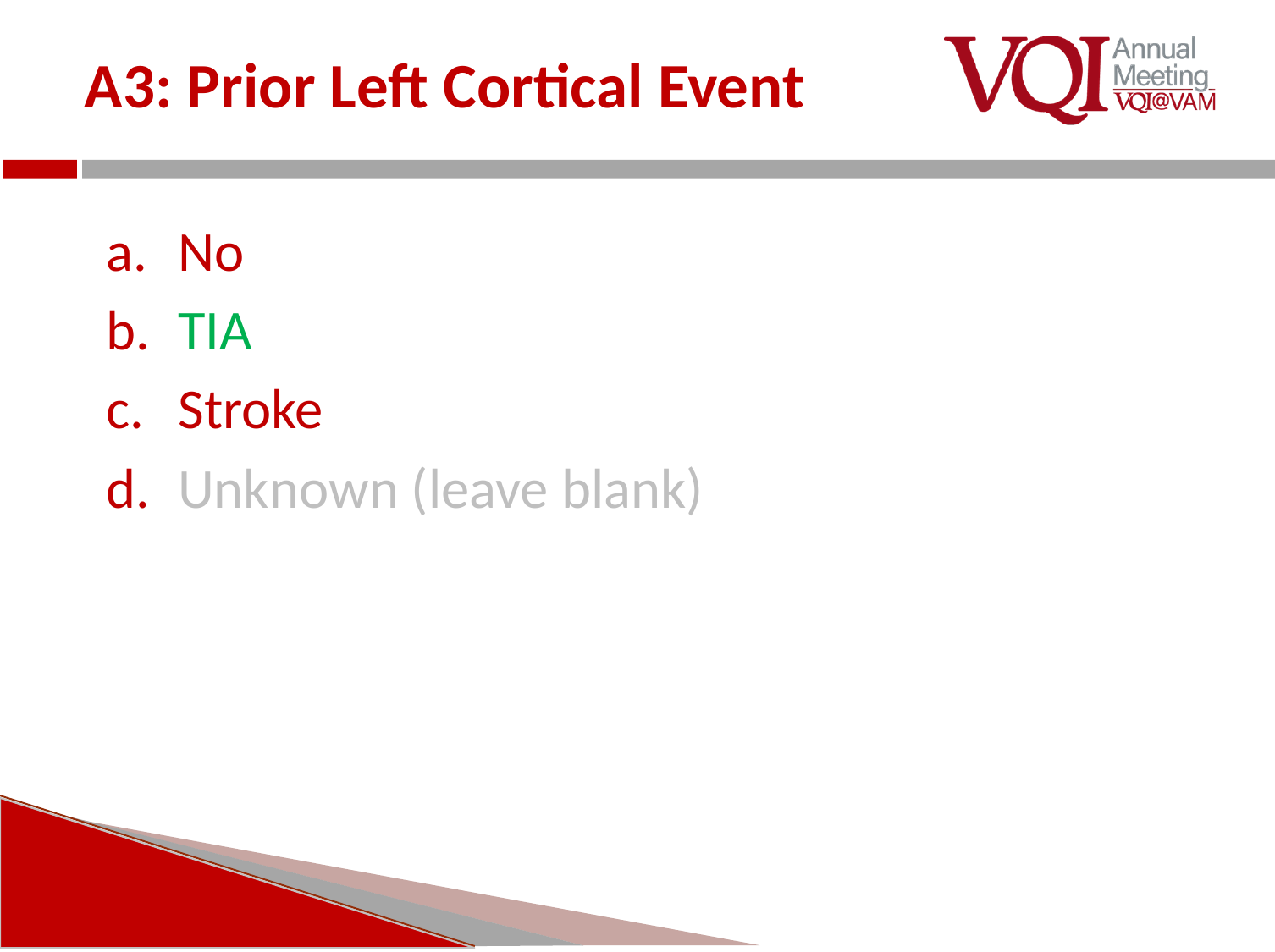

# A3: Prior Left Cortical Event
No
TIA
Stroke
Unknown (leave blank)